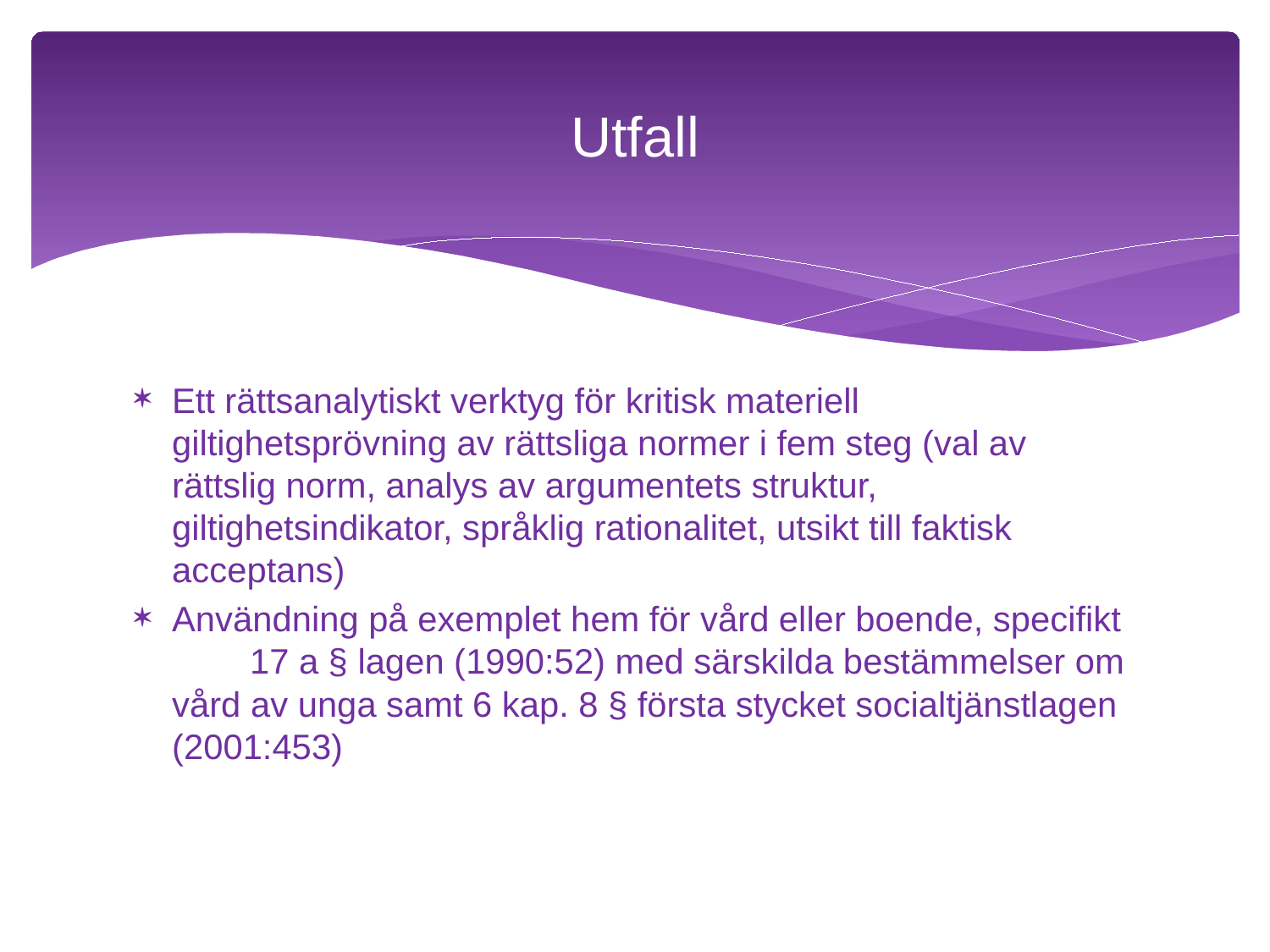

# Utfall
Ett rättsanalytiskt verktyg för kritisk materiell giltighetsprövning av rättsliga normer i fem steg (val av rättslig norm, analys av argumentets struktur, giltighetsindikator, språklig rationalitet, utsikt till faktisk acceptans)
Användning på exemplet hem för vård eller boende, specifikt          17 a § lagen (1990:52) med särskilda bestämmelser om vård av unga samt 6 kap. 8 § första stycket socialtjänstlagen (2001:453)